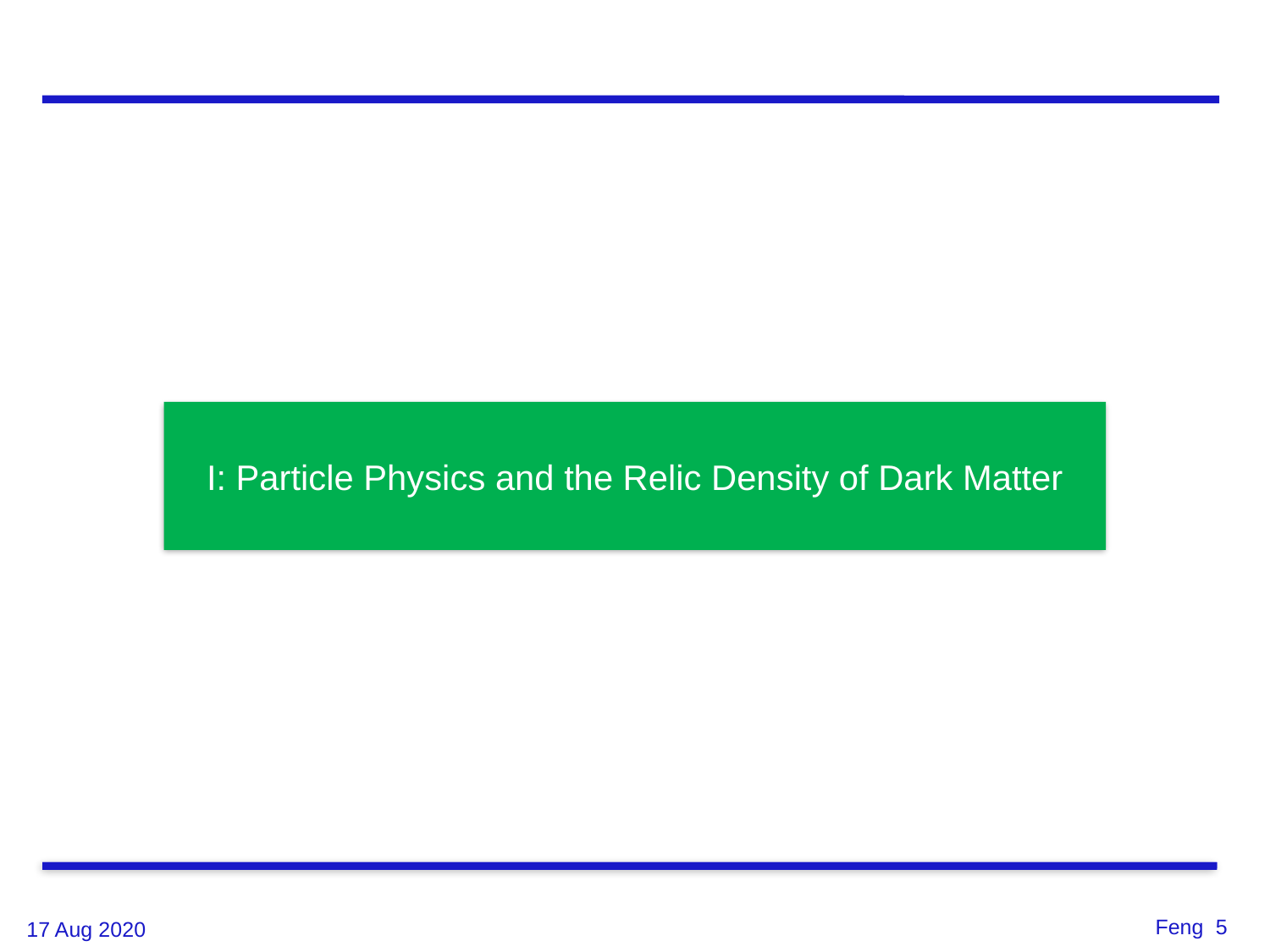

I: Particle Physics and the Relic Density of Dark Matter